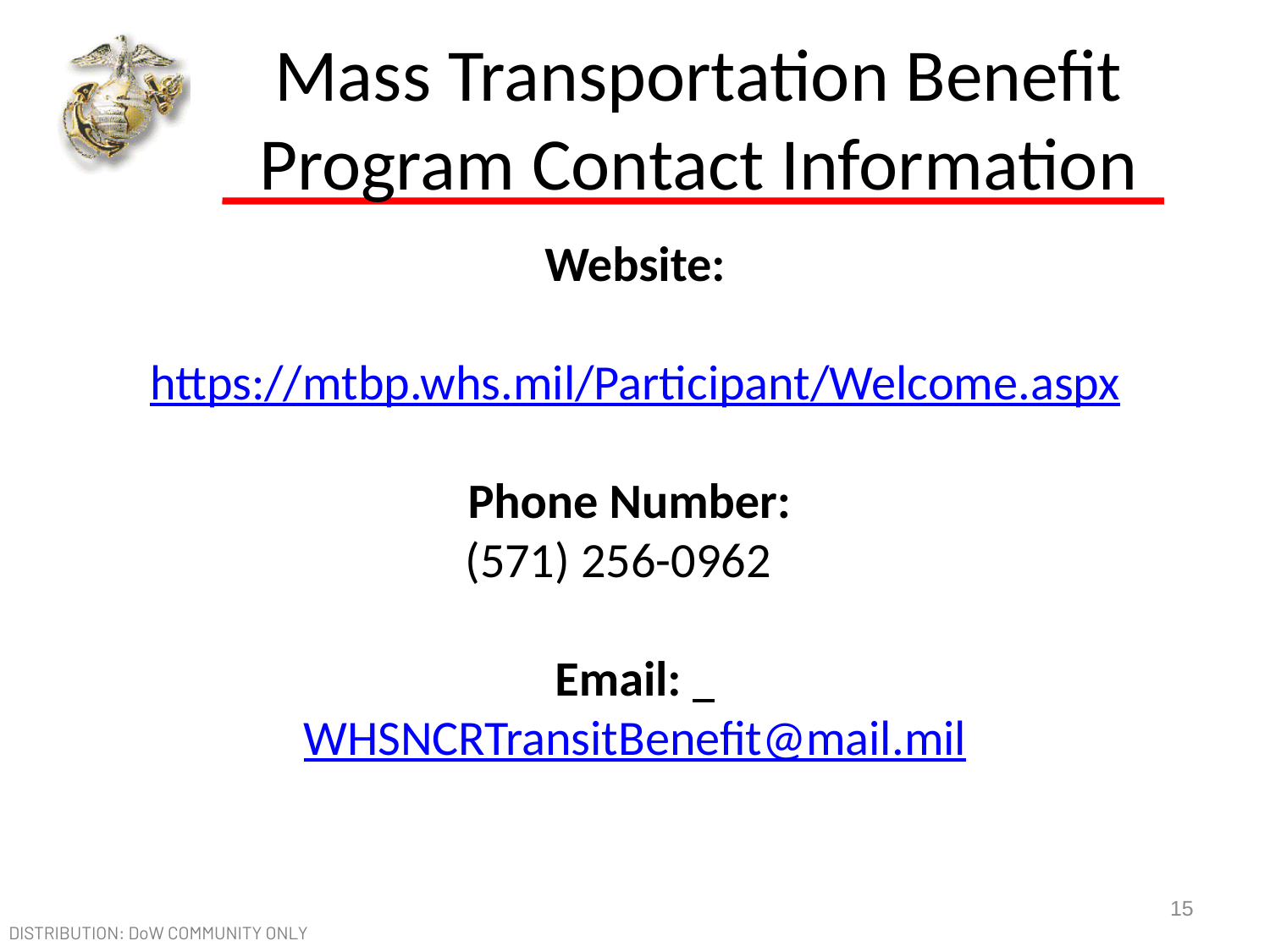

# Mass Transportation Benefit Program Contact Information
Website:

https://mtbp.whs.mil/Participant/Welcome.aspx

Phone Number:
(571) 256-0962

Email:
WHSNCRTransitBenefit@mail.mil

15